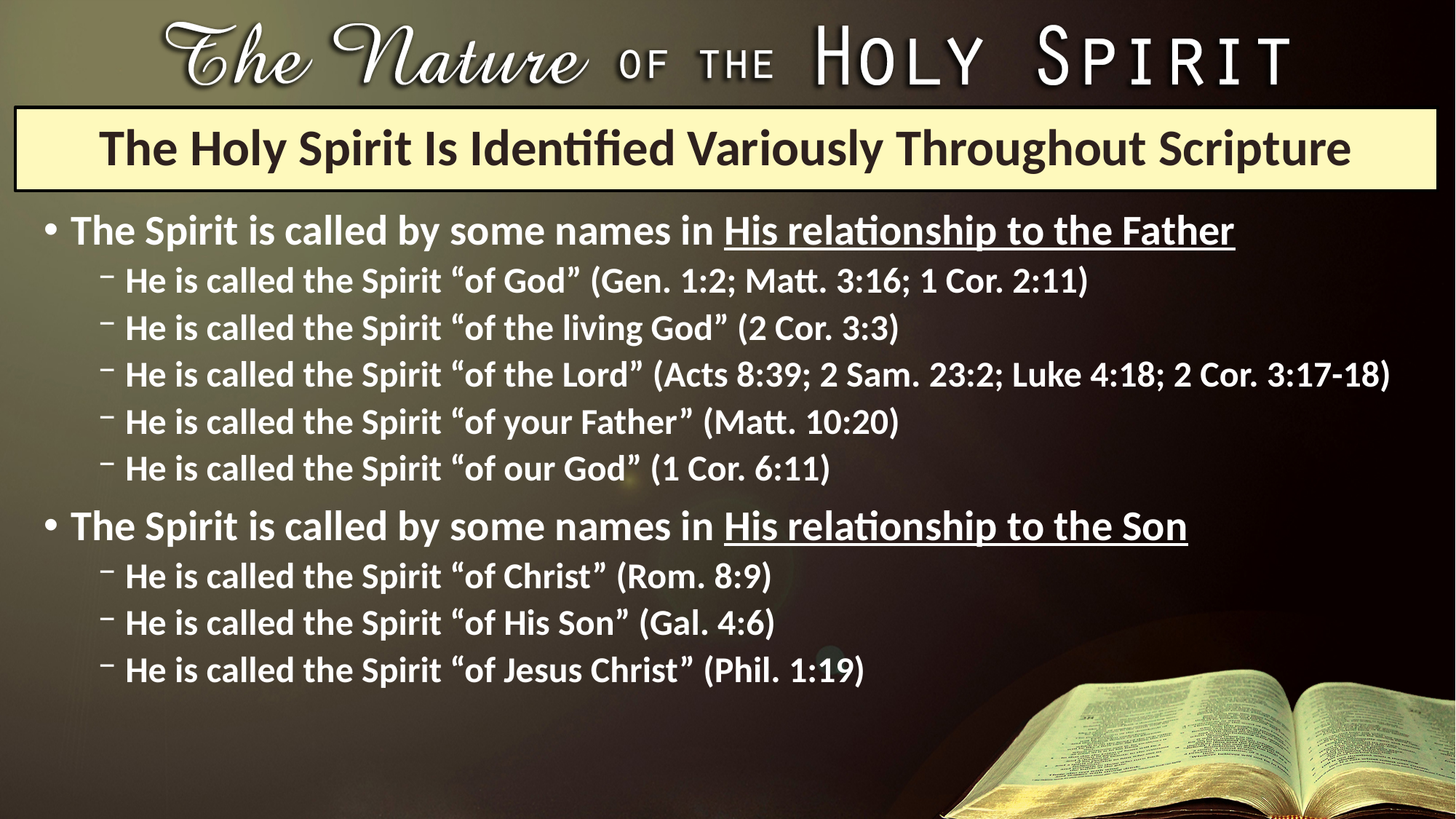

# The Holy Spirit Is Identified Variously Throughout Scripture
The Spirit is called by some names in His relationship to the Father
He is called the Spirit “of God” (Gen. 1:2; Matt. 3:16; 1 Cor. 2:11)
He is called the Spirit “of the living God” (2 Cor. 3:3)
He is called the Spirit “of the Lord” (Acts 8:39; 2 Sam. 23:2; Luke 4:18; 2 Cor. 3:17-18)
He is called the Spirit “of your Father” (Matt. 10:20)
He is called the Spirit “of our God” (1 Cor. 6:11)
The Spirit is called by some names in His relationship to the Son
He is called the Spirit “of Christ” (Rom. 8:9)
He is called the Spirit “of His Son” (Gal. 4:6)
He is called the Spirit “of Jesus Christ” (Phil. 1:19)